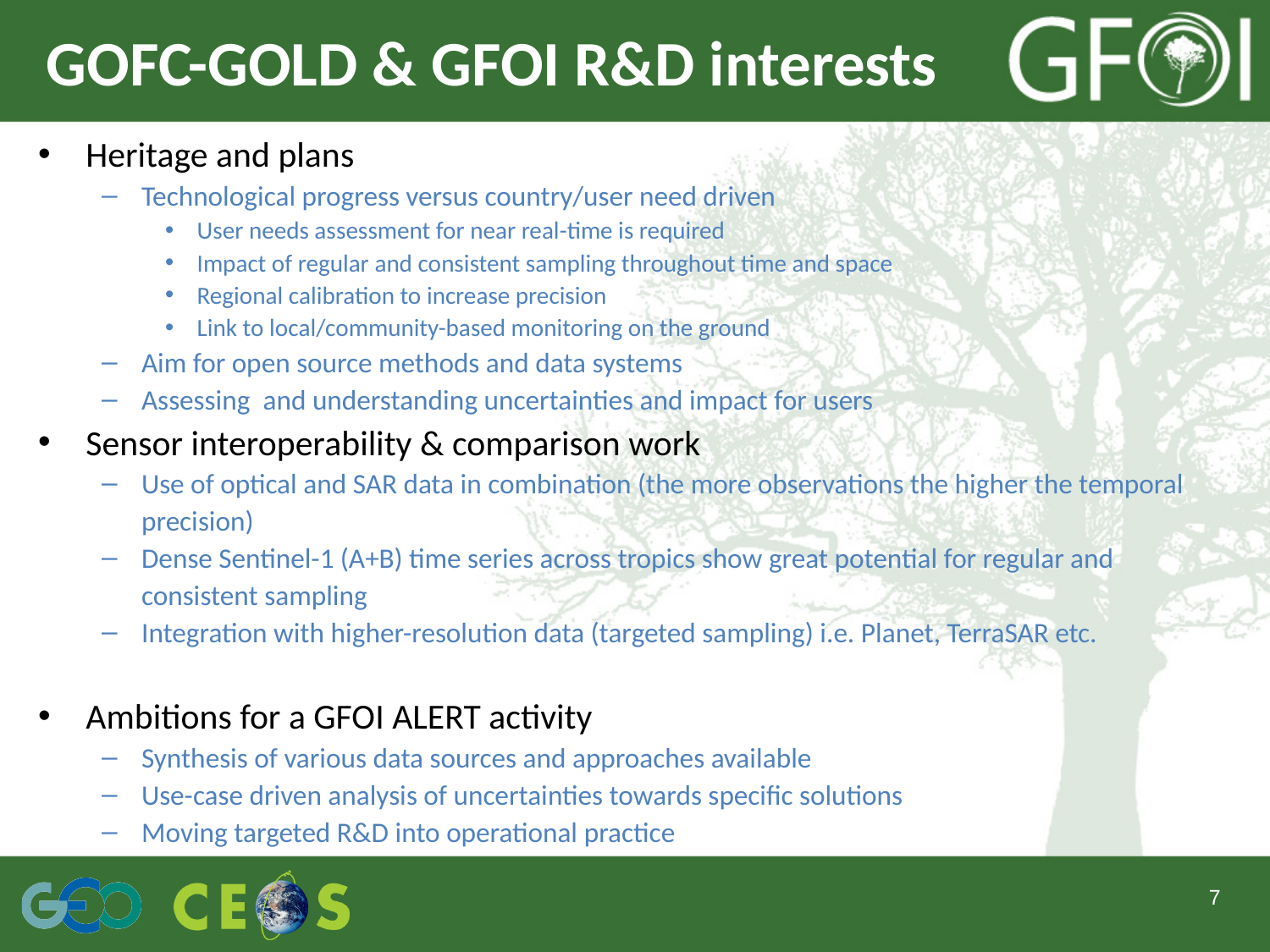

# GOFC-GOLD & GFOI R&D interests

Heritage and plans
Technological progress versus country/user need driven
User needs assessment for near real-time is required
Impact of regular and consistent sampling throughout time and space
Regional calibration to increase precision
Link to local/community-based monitoring on the ground
Aim for open source methods and data systems
Assessing  and understanding uncertainties and impact for users
Sensor interoperability & comparison work
Use of optical and SAR data in combination (the more observations the higher the temporal precision)
Dense Sentinel-1 (A+B) time series across tropics show great potential for regular and consistent sampling
Integration with higher-resolution data (targeted sampling) i.e. Planet, TerraSAR etc.

Ambitions for a GFOI ALERT activity
Synthesis of various data sources and approaches available
Use-case driven analysis of uncertainties towards specific solutions
Moving targeted R&D into operational practice

7